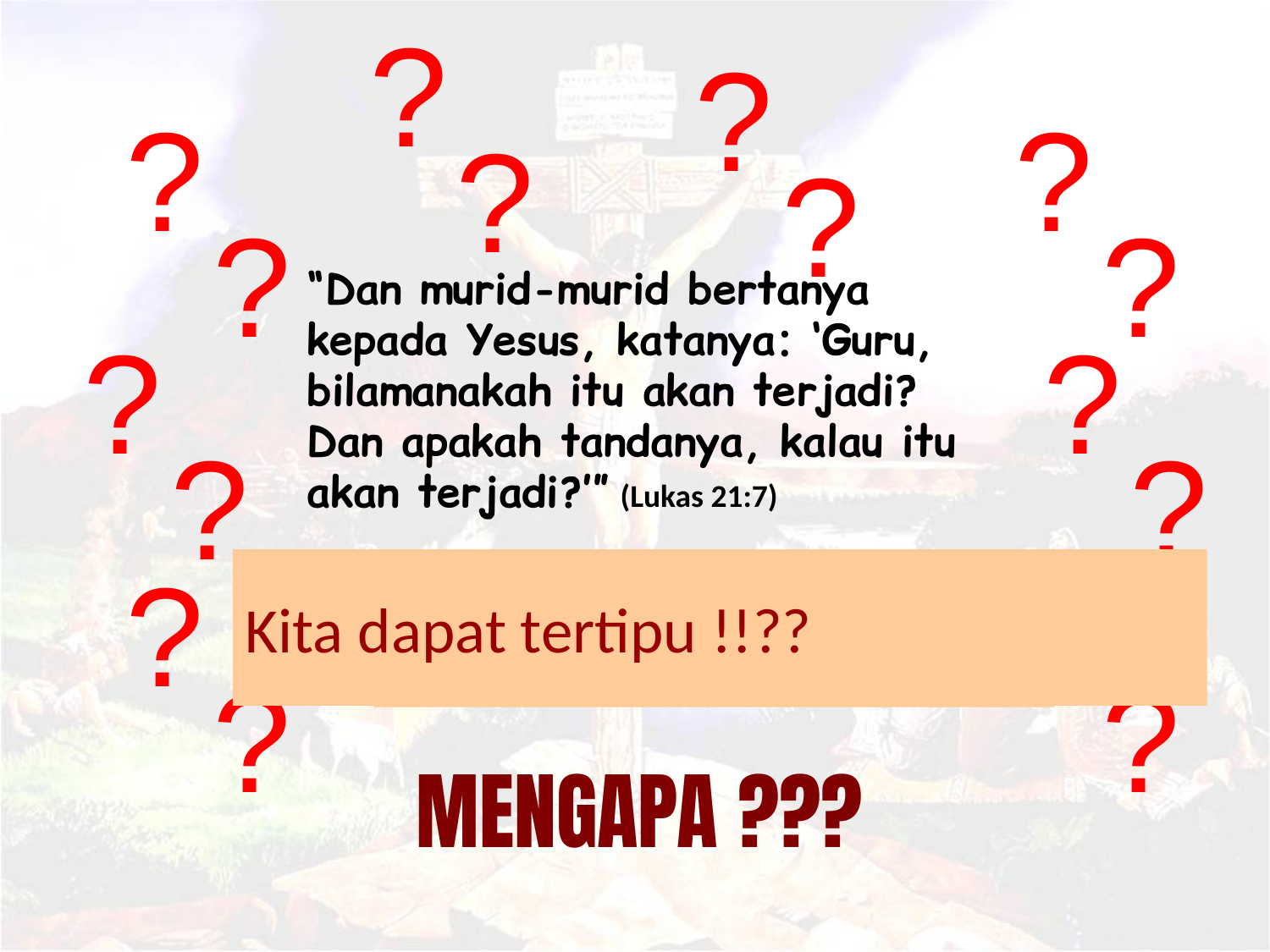

?
?
?
?
?
?
?
?
“Dan murid-murid bertanya kepada Yesus, katanya: ‘Guru, bilamanakah itu akan terjadi? Dan apakah tandanya, kalau itu akan terjadi?’” (Lukas 21:7)
?
?
?
?
Dan Dia berkata; Berhati-hatilah supaya kamu jangan tertipu!!!
?
?
?
?
Kita dapat tertipu !!??
Ya, benar!!!
MENGAPA ???